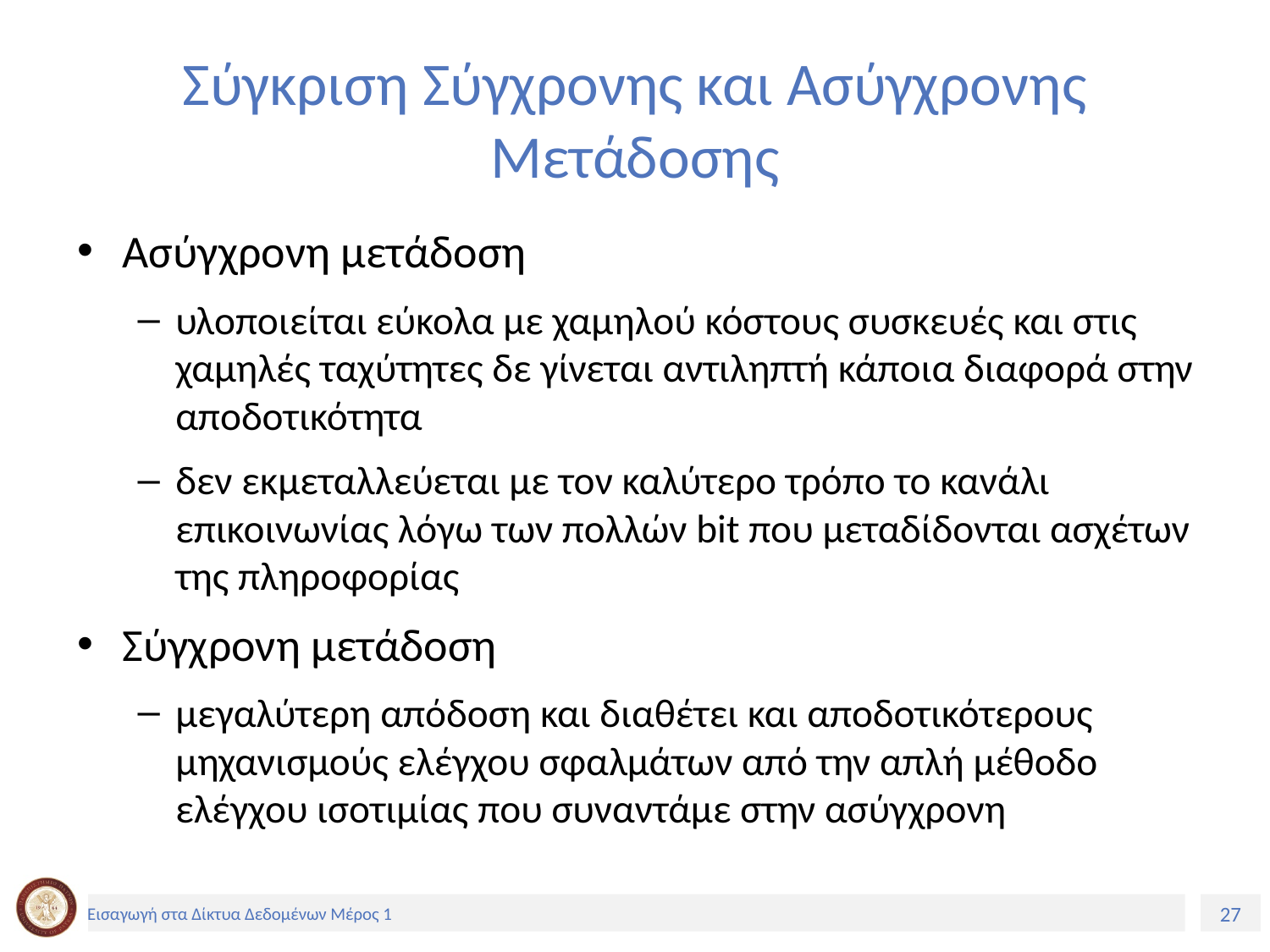

# Σύγκριση Σύγχρονης και Ασύγχρονης Μετάδοσης
Ασύγχρονη μετάδοση
υλοποιείται εύκολα με χαμηλού κόστους συσκευές και στις χαμηλές ταχύτητες δε γίνεται αντιληπτή κάποια διαφορά στην αποδοτικότητα
δεν εκμεταλλεύεται με τον καλύτερο τρόπο το κανάλι επικοινωνίας λόγω των πολλών bit που μεταδίδονται ασχέτων της πληροφορίας
Σύγχρονη μετάδοση
μεγαλύτερη απόδοση και διαθέτει και αποδοτικότερους μηχανισμούς ελέγχου σφαλμάτων από την απλή μέθοδο ελέγχου ισοτιμίας που συναντάμε στην ασύγχρονη